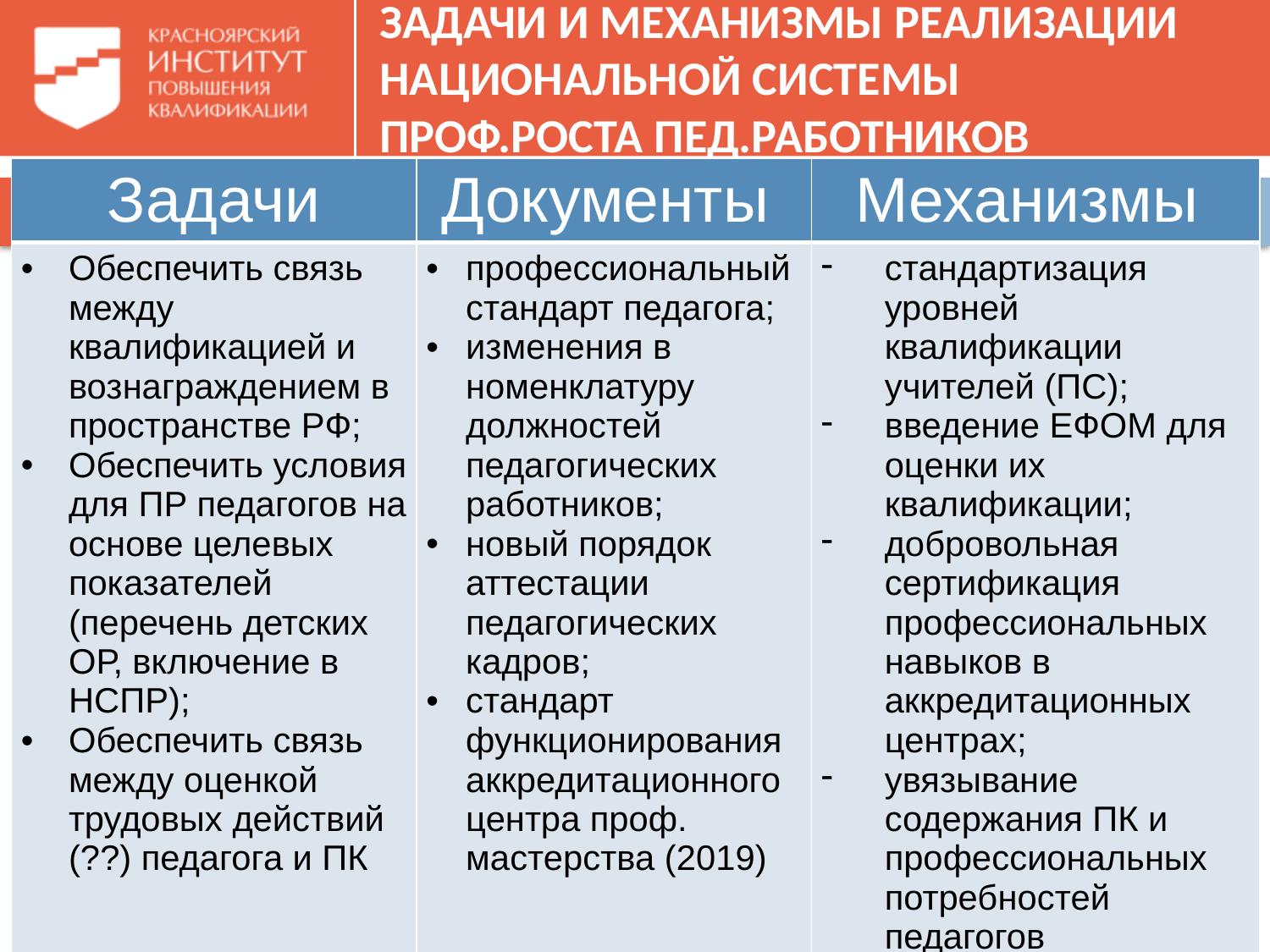

# ЗАДАЧИ И МЕХАНИЗМЫ РЕАЛИЗАЦИИ НАЦИОНАЛЬНОЙ СИСТЕМЫ ПРОФ.РОСТА ПЕД.РАБОТНИКОВ
| Задачи | Документы | Механизмы |
| --- | --- | --- |
| Обеспечить связь между квалификацией и вознаграждением в пространстве РФ; Обеспечить условия для ПР педагогов на основе целевых показателей (перечень детских ОР, включение в НСПР); Обеспечить связь между оценкой трудовых действий (??) педагога и ПК | профессиональный стандарт педагога; изменения в номенклатуру должностей педагогических работников; новый порядок аттестации педагогических кадров; стандарт функционирования аккредитационного центра проф. мастерства (2019) | стандартизация уровней квалификации учителей (ПС); введение ЕФОМ для оценки их квалификации; добровольная сертификация профессиональных навыков в аккредитационных центрах; увязывание содержания ПК и профессиональных потребностей педагогов |